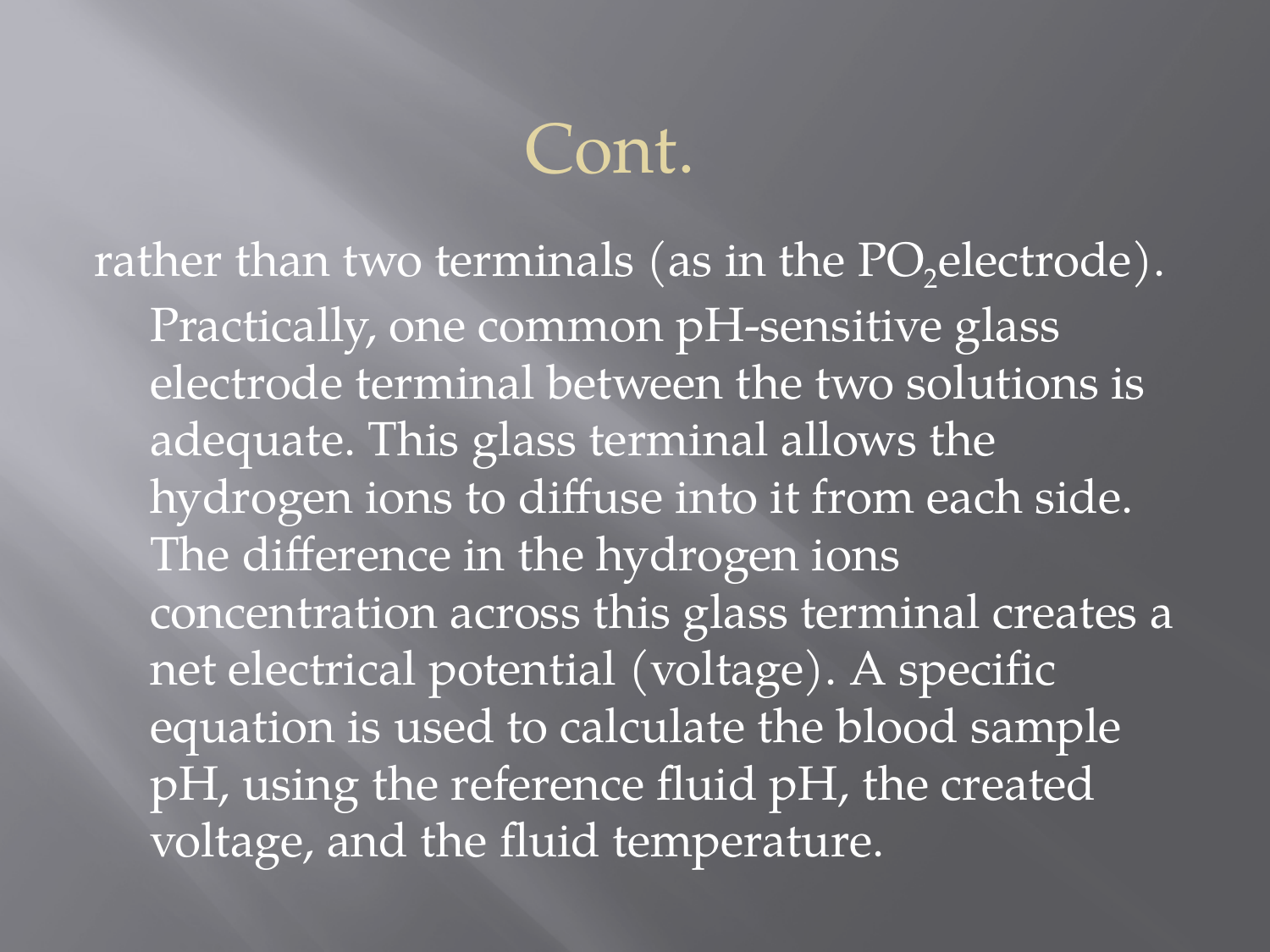

Cont.
rather than two terminals (as in the PO2electrode). Practically, one common pH-sensitive glass electrode terminal between the two solutions is adequate. This glass terminal allows the hydrogen ions to diffuse into it from each side. The difference in the hydrogen ions concentration across this glass terminal creates a net electrical potential (voltage). A specific equation is used to calculate the blood sample pH, using the reference fluid pH, the created voltage, and the fluid temperature.